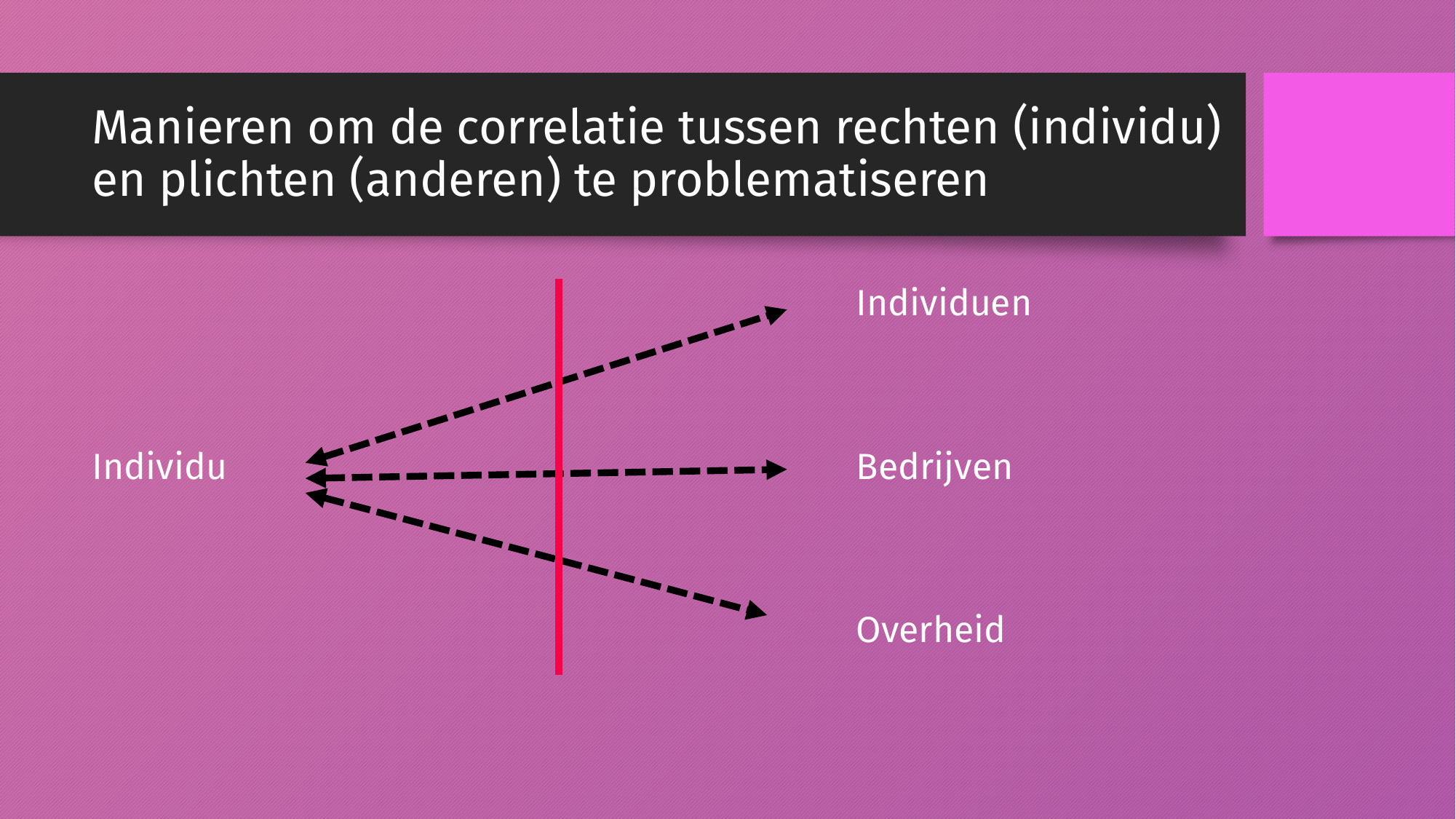

# Manieren om de correlatie tussen rechten (individu) en plichten (anderen) te problematiseren
							Individuen

Individu 						Bedrijven

							Overheid